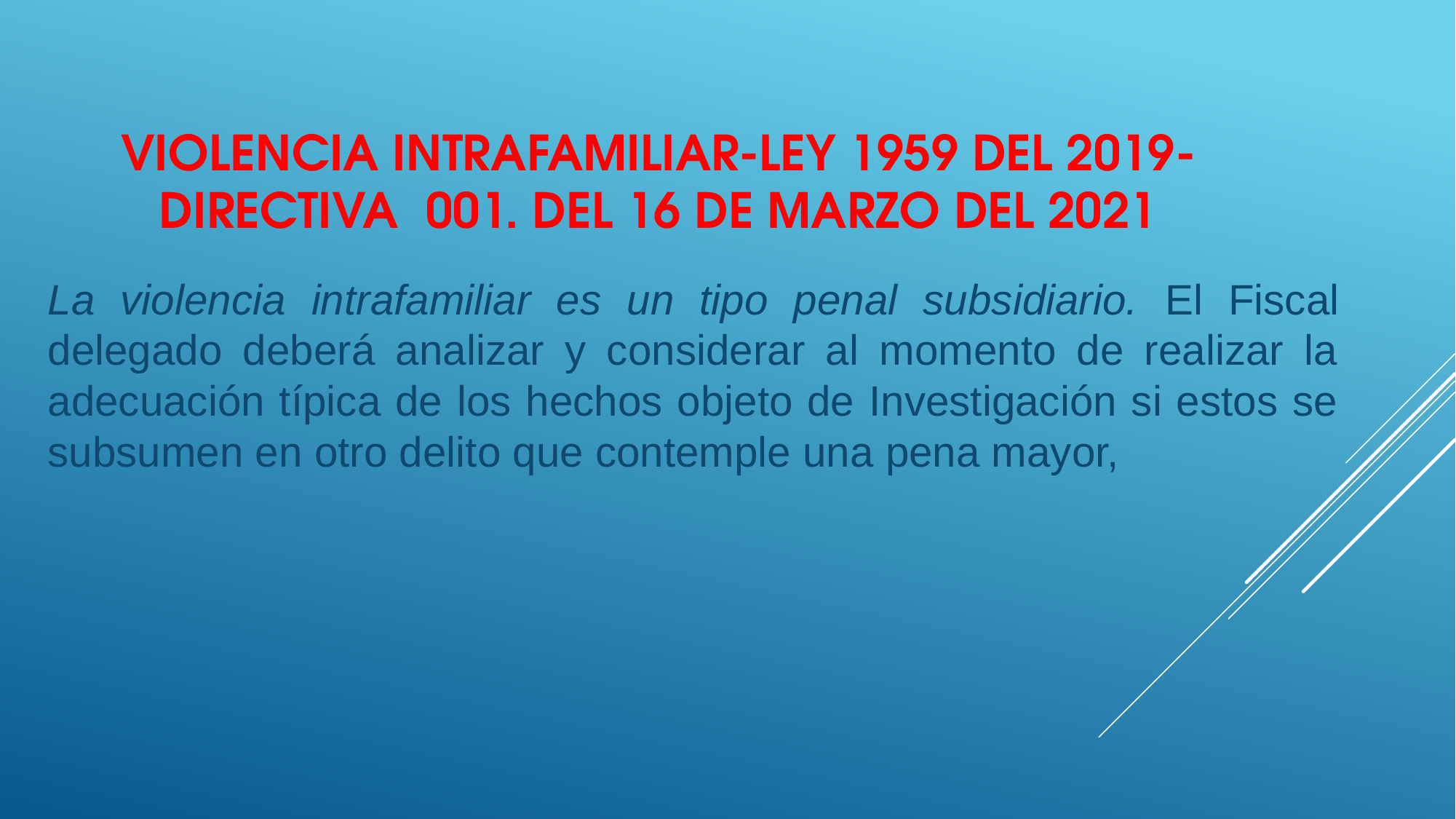

# violencia intrafamiliar-LEY 1959 DEL 2019- Directiva  001. del 16 de marzo del 2021
La violencia intrafamiliar es un tipo penal subsidiario. El Fiscal delegado deberá analizar y considerar al momento de realizar la adecuación típica de los hechos objeto de Investigación si estos se subsumen en otro delito que contemple una pena mayor,